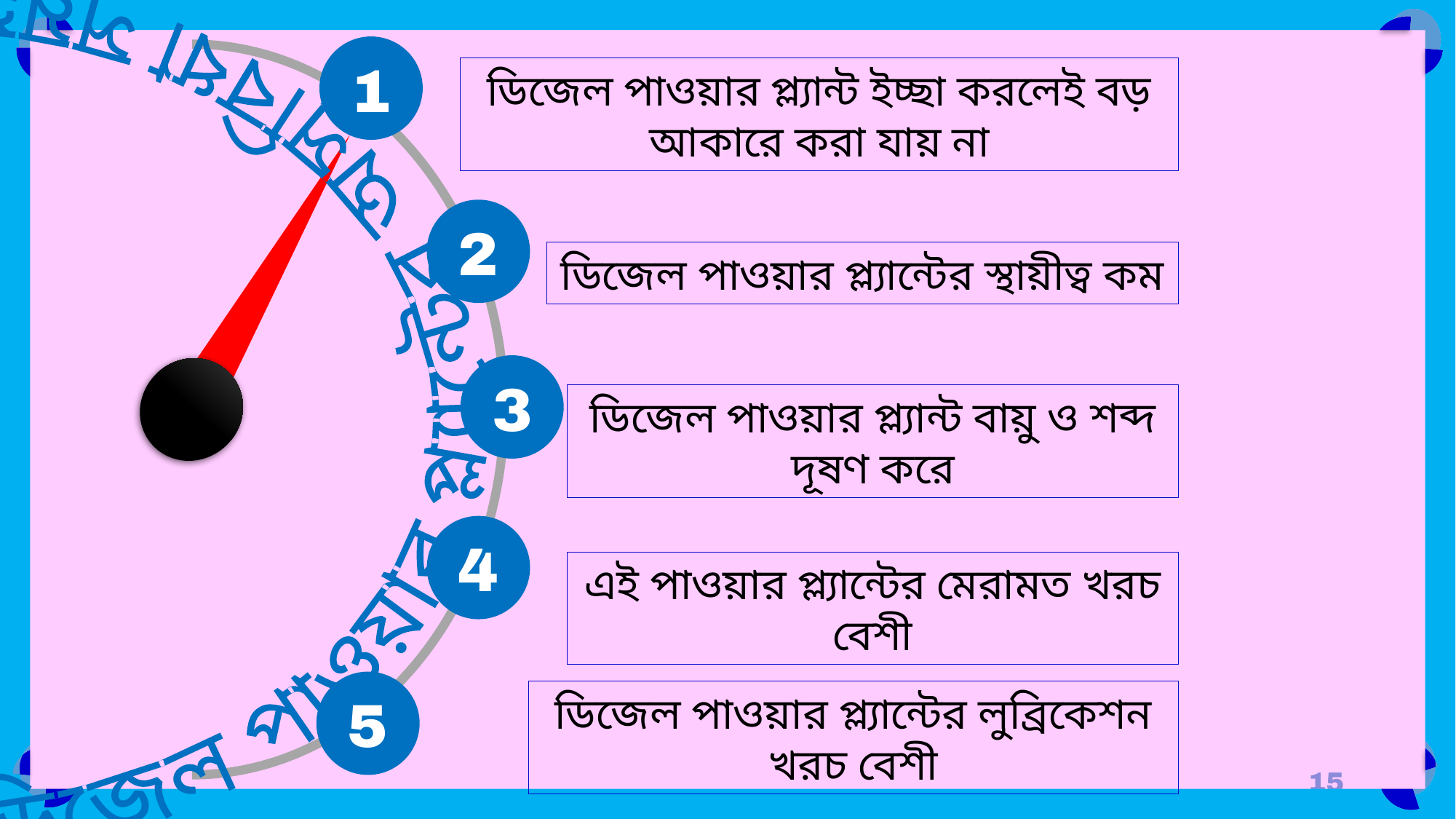

ডিজেল পাওয়ার প্ল্যান্টের অসুবিধা সমূহ
1

ডিজেল পাওয়ার প্ল্যান্ট ইচ্ছা করলেই বড় আকারে করা যায় না

2
ডিজেল পাওয়ার প্ল্যান্টের স্থায়ীত্ব কম
3

ডিজেল পাওয়ার প্ল্যান্ট বায়ু ও শব্দ দূষণ করে
4
এই পাওয়ার প্ল্যান্টের মেরামত খরচ বেশী
5
ডিজেল পাওয়ার প্ল্যান্টের লুব্রিকেশন খরচ বেশী
15